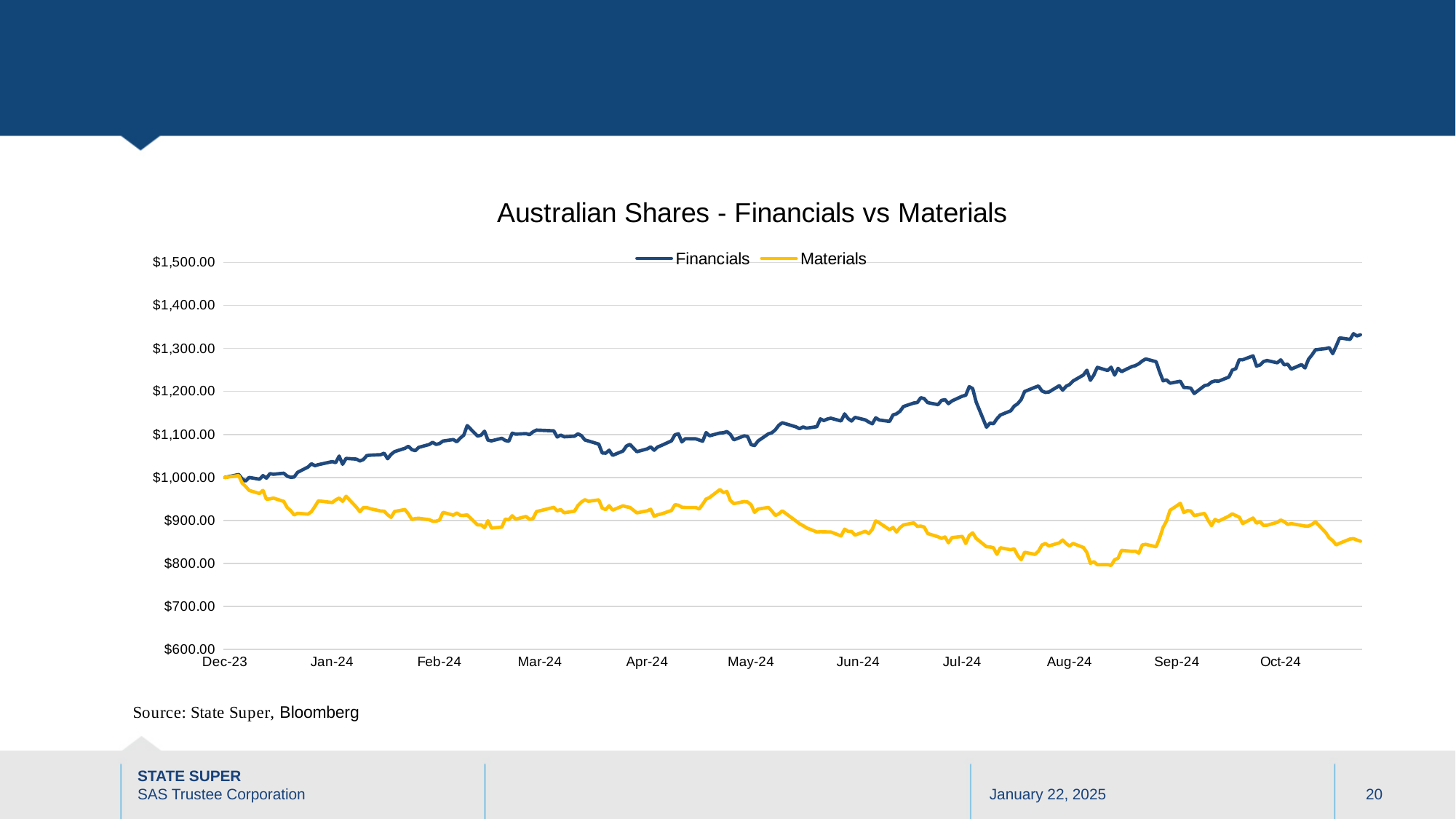

### Chart: Australian Shares - Financials vs Materials

| Category | Financials | Materials |
|---|---|---|
| 45289 | 1000.0 | 1000.0 |
| 45293 | 1006.6980233388903 | 1004.3252506387826 |
| 45294 | 996.5319123600858 | 986.7779704672091 |
| 45295 | 991.5158371040724 | 979.0612718186575 |
| 45296 | 1000.0 | 969.8155996346883 |
| 45299 | 995.8174565372708 | 962.6889411088649 |
| 45300 | 1004.2718504405811 | 969.8002072836605 |
| 45301 | 998.2882829245058 | 949.3899498209356 |
| 45302 | 1008.7818528221004 | 950.1852212907 |
| 45303 | 1007.3827101690878 | 952.0271726303476 |
| 45306 | 1009.8684210526316 | 944.2950816307683 |
| 45307 | 1002.9768992617289 | 929.9545412566316 |
| 45308 | 1000.253036437247 | 922.745790191994 |
| 45309 | 1001.0567992379138 | 912.7972006444264 |
| 45310 | 1011.9671350321506 | 916.6452884013504 |
| 45313 | 1024.0979995236962 | 914.6801982534812 |
| 45314 | 1031.7486306263395 | 920.4933761582744 |
| 45315 | 1027.3577042152892 | 932.5815024986916 |
| 45316 | 1029.6648011431291 | 945.5316004966597 |
| 45320 | 1036.839128363896 | 941.621943335625 |
| 45321 | 1034.3831864729696 | 947.7327066936202 |
| 45322 | 1049.624910693022 | 952.047695765051 |
| 45323 | 1030.6025244105738 | 944.3617818185548 |
| 45324 | 1044.177185044058 | 956.2498075956121 |
| 45327 | 1042.5696594427243 | 930.7805974284511 |
| 45328 | 1038.3424624910692 | 920.2265754071277 |
| 45329 | 1041.6617051678973 | 929.9648028239833 |
| 45330 | 1050.8305548940225 | 929.877579501493 |
| 45331 | 1051.7682781614672 | 927.2403566920809 |
| 45334 | 1052.9441533698503 | 921.9813034242849 |
| 45335 | 1056.2782805429865 | 921.6170177832961 |
| 45336 | 1043.5371517027863 | 913.223055689526 |
| 45337 | 1053.613955703739 | 907.1636001682896 |
| 45338 | 1060.073827101691 | 920.7704384767728 |
| 45341 | 1067.783996189569 | 925.3984053524334 |
| 45342 | 1072.442843534175 | 915.2651075925336 |
| 45343 | 1064.7326744462969 | 902.386840566028 |
| 45344 | 1062.4106930221483 | 904.51098500785 |
| 45345 | 1070.0464396284833 | 905.1010251305784 |
| 45348 | 1076.5807335079783 | 901.7916696596237 |
| 45349 | 1081.7158847344606 | 898.2976059763367 |
| 45350 | 1076.878423434151 | 898.282213625309 |
| 45351 | 1078.9027149321269 | 900.9604827041283 |
| 45352 | 1084.6630150035724 | 918.8823100840422 |
| 45355 | 1088.1906406287212 | 912.2430760074293 |
| 45356 | 1082.9512979280782 | 917.3635981159761 |
| 45357 | 1091.643843772327 | 912.0173215256898 |
| 45358 | 1098.356751607526 | 911.8172209623297 |
| 45359 | 1120.6686115741848 | 912.9459933710274 |
| 45362 | 1096.3175756132416 | 889.575273727309 |
| 45363 | 1098.2525601333655 | 889.8728591805111 |
| 45364 | 1107.6000238151944 | 883.1823172671394 |
| 45365 | 1086.7766134794 | 899.503340140173 |
| 45366 | 1085.1244343891406 | 882.2792993401812 |
| 45369 | 1091.2121933793762 | 884.4496208350862 |
| 45370 | 1085.9579661824246 | 903.135934982709 |
| 45371 | 1084.216480114313 | 901.5402612595046 |
| 45372 | 1103.0453679447487 | 910.9142030353714 |
| 45373 | 1100.7978090021434 | 902.9922730397839 |
| 45376 | 1101.988568706835 | 909.3082677448151 |
| 45377 | 1099.6070492974518 | 902.6382489661469 |
| 45378 | 1106.0222672064776 | 904.254445824055 |
| 45379 | 1110.1750416765897 | 920.5600763460611 |
| 45384 | 1108.5079780900212 | 930.4727504078973 |
| 45385 | 1094.0551321743271 | 922.3455890652739 |
| 45386 | 1098.624672541081 | 925.3470975156747 |
| 45387 | 1094.5314360562038 | 917.943376671353 |
| 45390 | 1095.990116694451 | 921.432309570964 |
| 45391 | 1101.4973803286496 | 935.0494094467989 |
| 45392 | 1097.1659919028339 | 942.9508163076829 |
| 45393 | 1087.1636103834246 | 948.163692522396 |
| 45394 | 1084.9160514408193 | 944.5772747329427 |
| 45397 | 1077.5779947606575 | 947.8866302038974 |
| 45398 | 1056.888544891641 | 928.6769761213328 |
| 45399 | 1056.4420100023817 | 925.1213430339351 |
| 45400 | 1063.37818528221 | 934.3054458137938 |
| 45401 | 1051.3663967611337 | 924.0951862987555 |
| 45404 | 1061.5176232436295 | 934.0181219279435 |
| 45405 | 1073.231721838533 | 931.6271767349747 |
| 45406 | 1076.9826149083117 | 930.3136961139447 |
| 45408 | 1059.9398666349132 | 917.7227529732894 |
| 45411 | 1066.4741605144081 | 922.3815045510056 |
| 45412 | 1071.0585853774708 | 926.0910611486803 |
| 45413 | 1063.2888783043581 | 909.5955916306661 |
| 45414 | 1070.9097404143843 | 913.300017444665 |
| 45415 | 1074.065253631817 | 914.9264758699247 |
| 45418 | 1085.094665396523 | 923.1357297513626 |
| 45419 | 1099.2795903786614 | 936.7117833577905 |
| 45420 | 1101.5420338175754 | 935.3829103857327 |
| 45421 | 1082.6982614908309 | 930.7857282121275 |
| 45422 | 1090.1702786377707 | 930.200818873075 |
| 45425 | 1089.8577042152892 | 930.0212414444185 |
| 45426 | 1087.0296499166468 | 926.6708397040567 |
| 45427 | 1084.2760180995474 | 937.7071553909146 |
| 45428 | 1104.3403191236005 | 949.692666057814 |
| 45429 | 1096.98737794713 | 953.3611763860816 |
| 45432 | 1103.5067873303165 | 971.7755589988818 |
| 45433 | 1103.9235532269586 | 964.8130855506874 |
| 45434 | 1106.7813765182184 | 967.3784773886368 |
| 45435 | 1100.3215051202665 | 946.5372340971364 |
| 45436 | 1087.6250297689924 | 939.1335132528147 |
| 45439 | 1096.808763991426 | 943.9205344224282 |
| 45440 | 1095.3203143605615 | 942.8328082831376 |
| 45441 | 1076.2979280781133 | 936.2243589085801 |
| 45442 | 1074.1396761133597 | 918.7950867615524 |
| 45443 | 1084.7820909740408 | 926.4861314917246 |
| 45446 | 1101.5122648249576 | 930.2931729792411 |
| 45447 | 1104.01286020481 | 922.0018265589889 |
| 45448 | 1110.8894974994041 | 911.7453899908675 |
| 45449 | 1121.3979518933074 | 915.367723266052 |
| 45450 | 1127.2177899499875 | 922.2788888774876 |
| 45454 | 1117.587520838294 | 898.45666027029 |
| 45455 | 1113.360323886639 | 892.2689351571563 |
| 45456 | 1117.423791378899 | 888.0103847061605 |
| 45457 | 1114.6403905691825 | 882.7769853567438 |
| 45460 | 1118.0191712312449 | 873.2285969358965 |
| 45461 | 1136.282448201952 | 873.8135062749488 |
| 45462 | 1132.218980709692 | 873.7468060871622 |
| 45463 | 1135.8954512979274 | 873.4235667155806 |
| 45464 | 1137.84532031436 | 873.2850355563312 |
| 45467 | 1131.385448916408 | 863.9983171029546 |
| 45468 | 1147.8179328411518 | 879.7703461226672 |
| 45469 | 1136.996904024767 | 874.6857394998516 |
| 45470 | 1131.25148844963 | 874.5420775569265 |
| 45471 | 1139.7207668492488 | 865.9839303855276 |
| 45474 | 1133.841390807334 | 874.8601861448324 |
| 45475 | 1128.810431055012 | 869.6165252280639 |
| 45476 | 1124.7618480590606 | 879.2470061877257 |
| 45477 | 1138.7235055965693 | 899.123662148157 |
| 45478 | 1133.6478923553216 | 894.6034417296903 |
| 45481 | 1130.358418671111 | 878.4517347179614 |
| 45482 | 1145.5852583948547 | 883.6748725000263 |
| 45483 | 1148.0263157894726 | 873.0900657766474 |
| 45484 | 1153.9354608240046 | 883.3926793978518 |
| 45485 | 1164.9499880924018 | 889.5393582415783 |
| 45488 | 1173.1215765658478 | 894.4187335173581 |
| 45489 | 1174.1783758037616 | 886.1479102318094 |
| 45490 | 1185.4012860204798 | 886.8508275954075 |
| 45491 | 1183.302572040961 | 884.6856368841783 |
| 45492 | 1173.9848773517492 | 869.5960020933602 |
| 45495 | 1169.3260300071433 | 862.1461041959554 |
| 45496 | 1179.179566563466 | 858.2467086022724 |
| 45497 | 1180.9657061205035 | 861.6330258283655 |
| 45498 | 1171.677780423909 | 848.082626140317 |
| 45499 | 1177.8994998809226 | 860.1553601297065 |
| 45502 | 1189.0628721124062 | 863.0183374208581 |
| 45503 | 1191.2955465587029 | 846.3997290946222 |
| 45504 | 1211.121695641818 | 865.0449969728381 |
| 45505 | 1206.6861157418418 | 871.1301064124539 |
| 45506 | 1175.3989045010703 | 858.3288011410867 |
| 45509 | 1116.8879495117872 | 838.9139157114862 |
| 45510 | 1126.488449630863 | 838.4418836133035 |
| 45511 | 1124.9404620147639 | 836.4767934654343 |
| 45512 | 1136.4908311502722 | 821.2127120296358 |
| 45513 | 1145.2131459871382 | 836.5178397348416 |
| 45516 | 1155.036913550844 | 831.8539573734497 |
| 45517 | 1165.9174803524636 | 834.1371561092247 |
| 45518 | 1171.469397475588 | 818.5754892202241 |
| 45519 | 1180.9954751131208 | 808.7346461298505 |
| 45520 | 1199.854131936174 | 826.0048639829254 |
| 45523 | 1209.7374374851142 | 821.1562734092012 |
| 45524 | 1212.7589902357693 | 828.6677407107169 |
| 45525 | 1201.1044296261002 | 842.9518424644187 |
| 45526 | 1197.7405334603463 | 846.4151214456502 |
| 45527 | 1198.5740652536304 | 840.8071748878931 |
| 45530 | 1213.29483210288 | 847.805563821819 |
| 45531 | 1202.8756846868287 | 854.5474135719496 |
| 45532 | 1212.1784948797317 | 846.2560671516975 |
| 45533 | 1216.0931174089053 | 840.6224666755608 |
| 45534 | 1224.3242438675861 | 846.5587833885754 |
| 45537 | 1238.2561324124777 | 837.1284029922738 |
| 45538 | 1249.3153131698007 | 825.5174395337151 |
| 45539 | 1225.9168849726111 | 800.463822844302 |
| 45540 | 1238.062633960465 | 804.157987090949 |
| 45541 | 1255.9835675160737 | 797.2622138305411 |
| 45544 | 1248.675279828529 | 797.4828375286048 |
| 45545 | 1256.35567992379 | 795.3176468173756 |
| 45546 | 1237.9584424863046 | 808.6012457542772 |
| 45547 | 1253.6764705882335 | 812.2235790294617 |
| 45548 | 1246.0556084782072 | 830.5199536177163 |
| 45551 | 1257.9036675398884 | 828.1803162615065 |
| 45552 | 1260.0172660157157 | 828.6113020902819 |
| 45553 | 1264.5123839009266 | 824.1680434269537 |
| 45554 | 1270.912717313644 | 843.1622045951306 |
| 45555 | 1275.526911169324 | 844.4192465957258 |
| 45558 | 1269.2010002381498 | 838.73433828283 |
| 45559 | 1245.4453441295525 | 859.0727647740922 |
| 45560 | 1224.6665872826843 | 883.7774881735443 |
| 45561 | 1226.9736842105242 | 898.5951914295396 |
| 45562 | 1219.2039771374118 | 923.5718463638142 |
| 45565 | 1223.684210526314 | 939.7851227796539 |
| 45566 | 1209.1420576327678 | 918.3076623123421 |
| 45567 | 1208.963443677064 | 922.8381442981607 |
| 45568 | 1207.7577994760638 | 922.1147037998591 |
| 45569 | 1195.1952845915675 | 911.2528347579816 |
| 45572 | 1213.5925220290526 | 916.4092723522598 |
| 45573 | 1215.2595856156208 | 900.4474043365392 |
| 45574 | 1221.9427244582023 | 887.9026382489669 |
| 45575 | 1224.38378185282 | 902.2842248925108 |
| 45576 | 1223.8330554894003 | 898.2565597069304 |
| 45579 | 1233.3740176232416 | 909.9701388390071 |
| 45580 | 1249.657656584899 | 915.3318077803211 |
| 45581 | 1253.0215527506525 | 911.334927296796 |
| 45582 | 1273.7407716122864 | 907.6510246175008 |
| 45583 | 1273.6514646344344 | 892.807667443126 |
| 45586 | 1282.8203143605597 | 905.6808036859558 |
| 45587 | 1259.0200047630365 | 893.7209469374359 |
| 45588 | 1261.4759466539629 | 897.2611876738059 |
| 45589 | 1269.349845201236 | 888.5234630737506 |
| 45590 | 1271.9695165515575 | 888.8928794984153 |
| 45593 | 1266.5962133841365 | 895.583421411787 |
| 45594 | 1273.3984281971873 | 900.9758750551565 |
| 45595 | 1261.8927125506048 | 896.9841253553074 |
| 45596 | 1263.5151226482471 | 890.8579696462842 |
| 45597 | 1251.875446534887 | 892.6383515818211 |
| 45600 | 1262.354131936173 | 888.5285938574262 |
| 45601 | 1254.5397713741343 | 887.015012673036 |
| 45602 | 1274.7826863538912 | 886.9842279709808 |
| 45603 | 1284.7552988806833 | 890.6681306502759 |
| 45604 | 1296.796856394377 | 896.845594196058 |
| 45607 | 1299.684448678254 | 871.7047541841546 |
| 45608 | 1301.7385091688473 | 859.3703502272941 |
| 45609 | 1287.8215051202644 | 853.1159249263737 |
| 45610 | 1305.5042867349346 | 843.1878585135098 |
| 45611 | 1324.5266730173828 | 846.9949000010265 |
| 45614 | 1320.9246249106907 | 856.7639121199377 |
| 45615 | 1334.2760180995451 | 857.8465074755521 |
| 45616 | 1329.0069064062845 | 854.3883592779965 |
| 45617 | 1331.715884734458 | 851.8024443053436 |
January 22, 2025
20